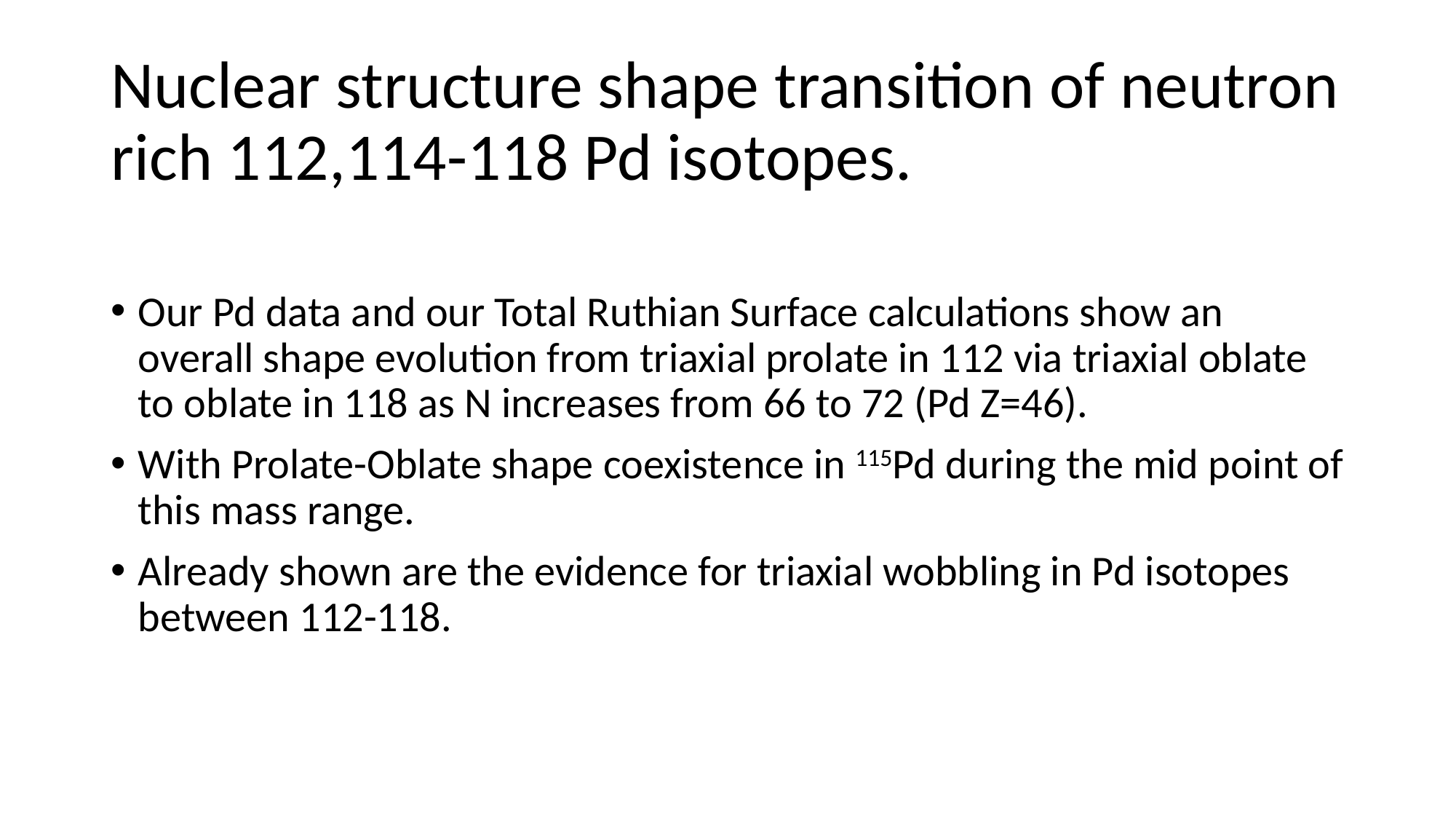

# Nuclear structure shape transition of neutron rich 112,114-118 Pd isotopes.

Our Pd data and our Total Ruthian Surface calculations show an overall shape evolution from triaxial prolate in 112 via triaxial oblate to oblate in 118 as N increases from 66 to 72 (Pd Z=46).
With Prolate-Oblate shape coexistence in 115Pd during the mid point of this mass range.
Already shown are the evidence for triaxial wobbling in Pd isotopes between 112-118.